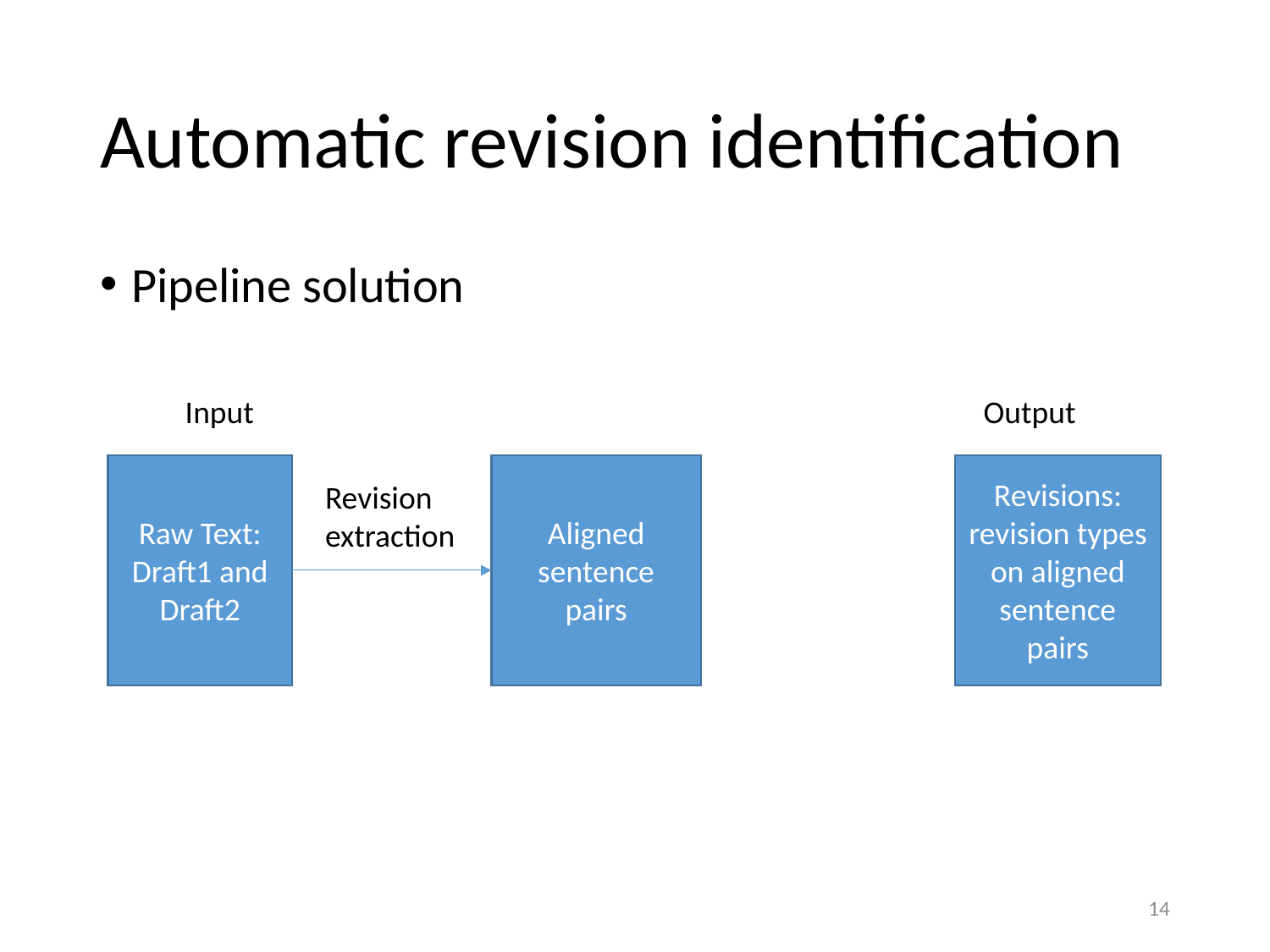

# Automatic revision identification
Pipeline solution
Input
Output
Raw Text: Draft1 and Draft2
Aligned sentence pairs
Revisions: revision types on aligned sentence pairs
Revision extraction
14